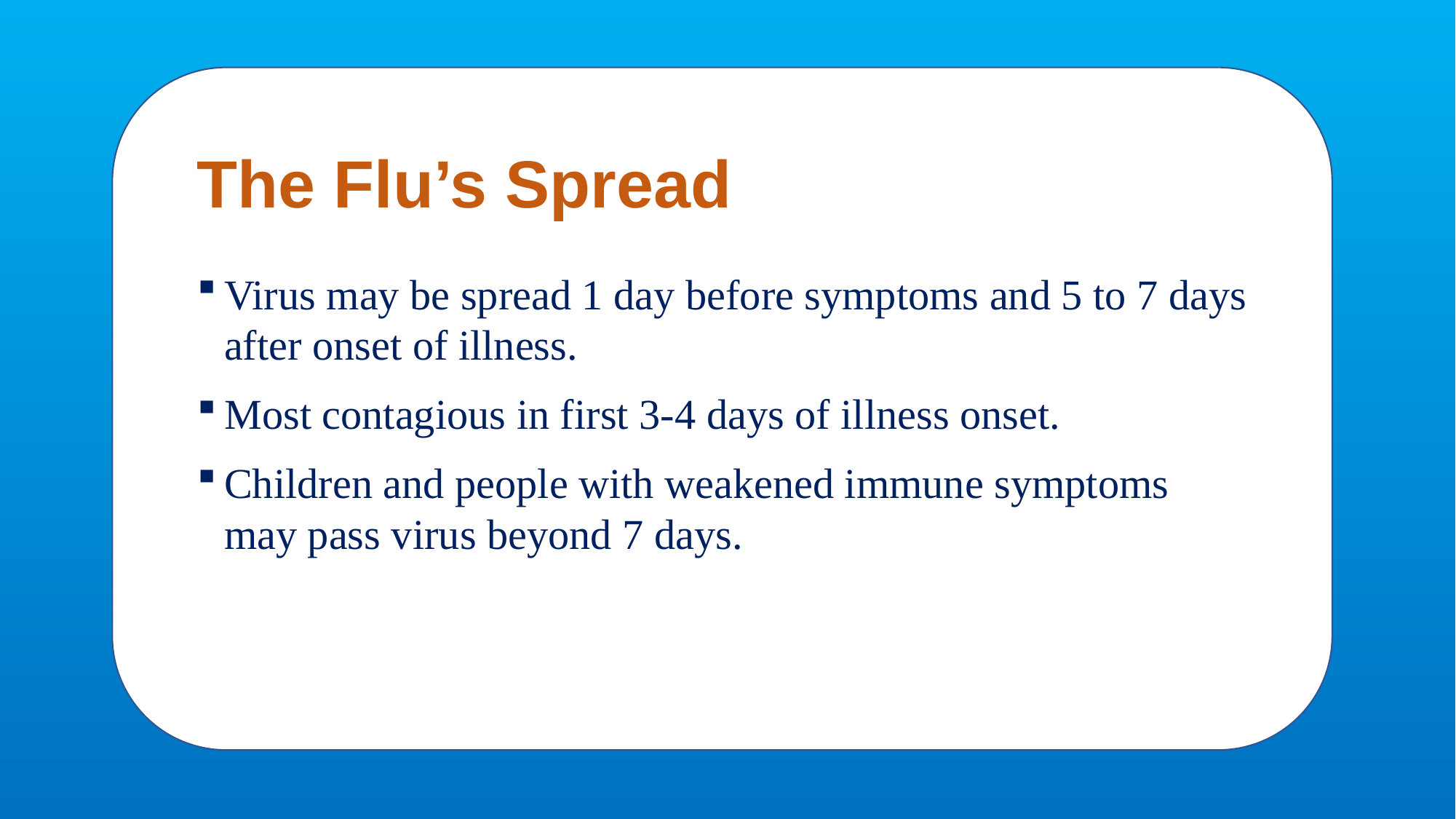

# The Flu’s Spread
Virus may be spread 1 day before symptoms and 5 to 7 days after onset of illness.
Most contagious in first 3-4 days of illness onset.
Children and people with weakened immune symptoms may pass virus beyond 7 days.